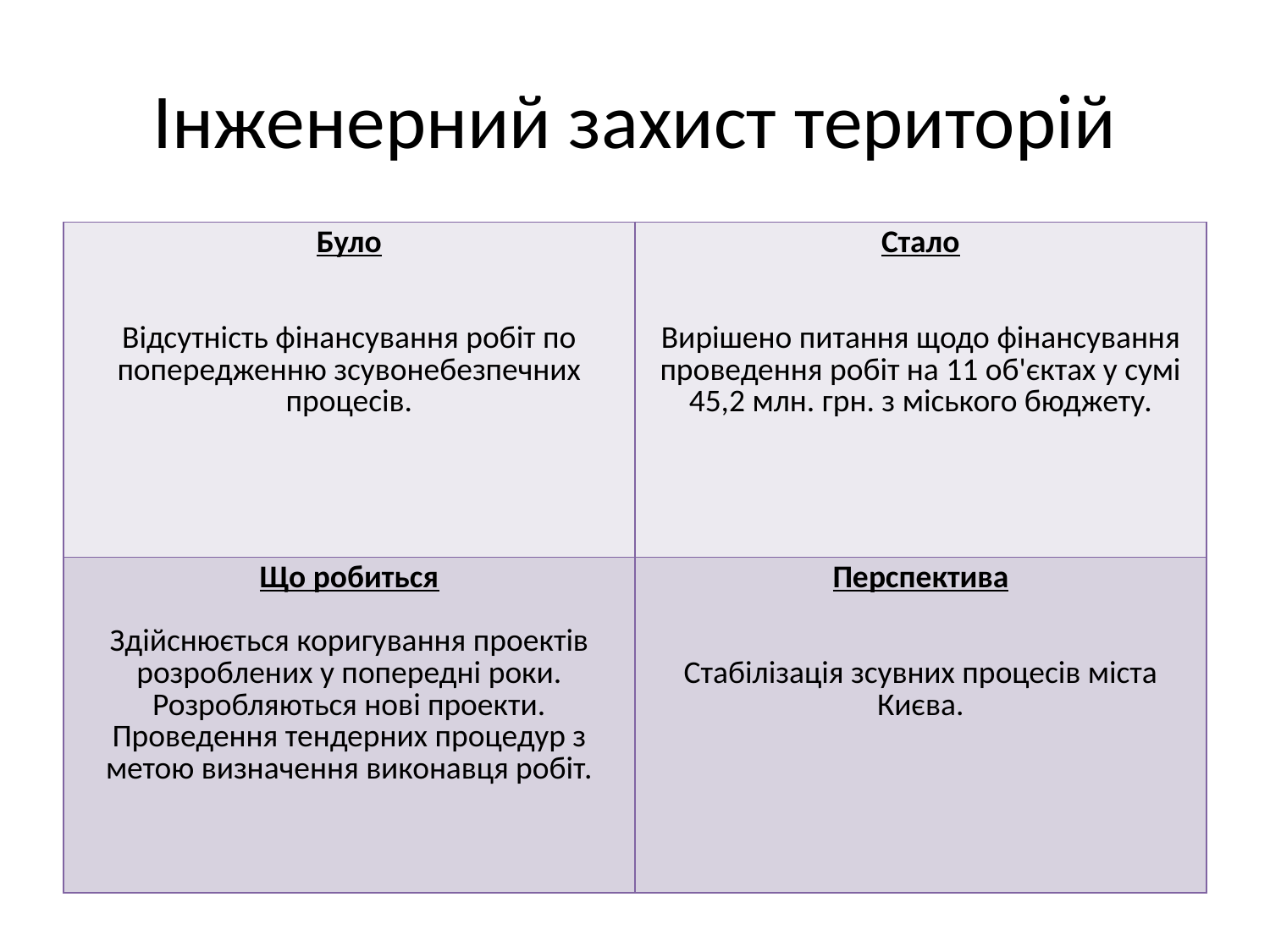

# Інженерний захист територій
| Було Відсутність фінансування робіт по попередженню зсувонебезпечних процесів. | Стало Вирішено питання щодо фінансування проведення робіт на 11 об'єктах у сумі 45,2 млн. грн. з міського бюджету. |
| --- | --- |
| Що робиться Здійснюється коригування проектів розроблених у попередні роки. Розробляються нові проекти. Проведення тендерних процедур з метою визначення виконавця робіт. | Перспектива Стабілізація зсувних процесів міста Києва. |